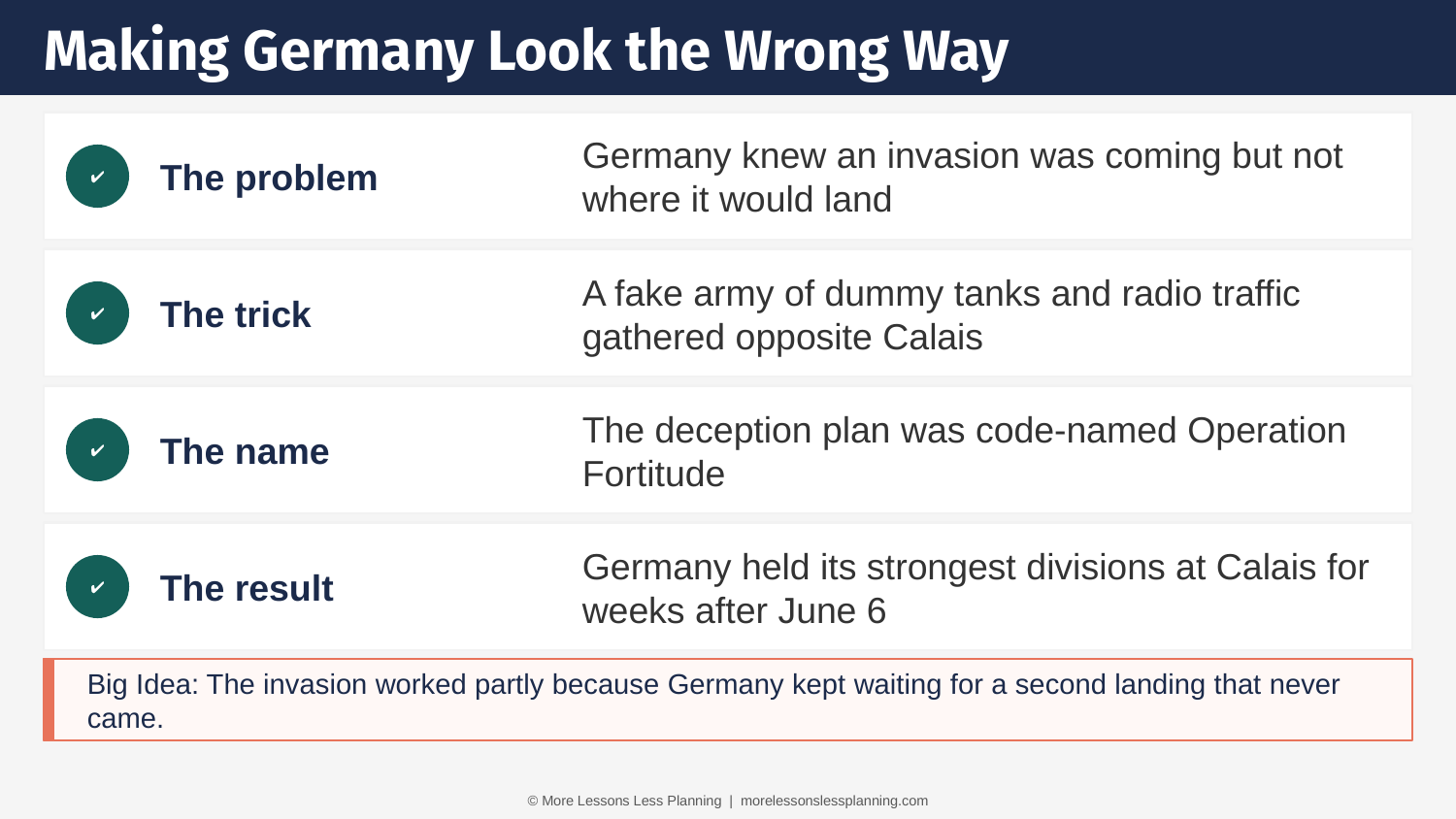

Making Germany Look the Wrong Way

The problem
Germany knew an invasion was coming but not where it would land

✔

The trick
A fake army of dummy tanks and radio traffic gathered opposite Calais

✔

The name
The deception plan was code-named Operation Fortitude

✔

The result
Germany held its strongest divisions at Calais for weeks after June 6

✔

Big Idea: The invasion worked partly because Germany kept waiting for a second landing that never came.
© More Lessons Less Planning  |  morelessonslessplanning.com